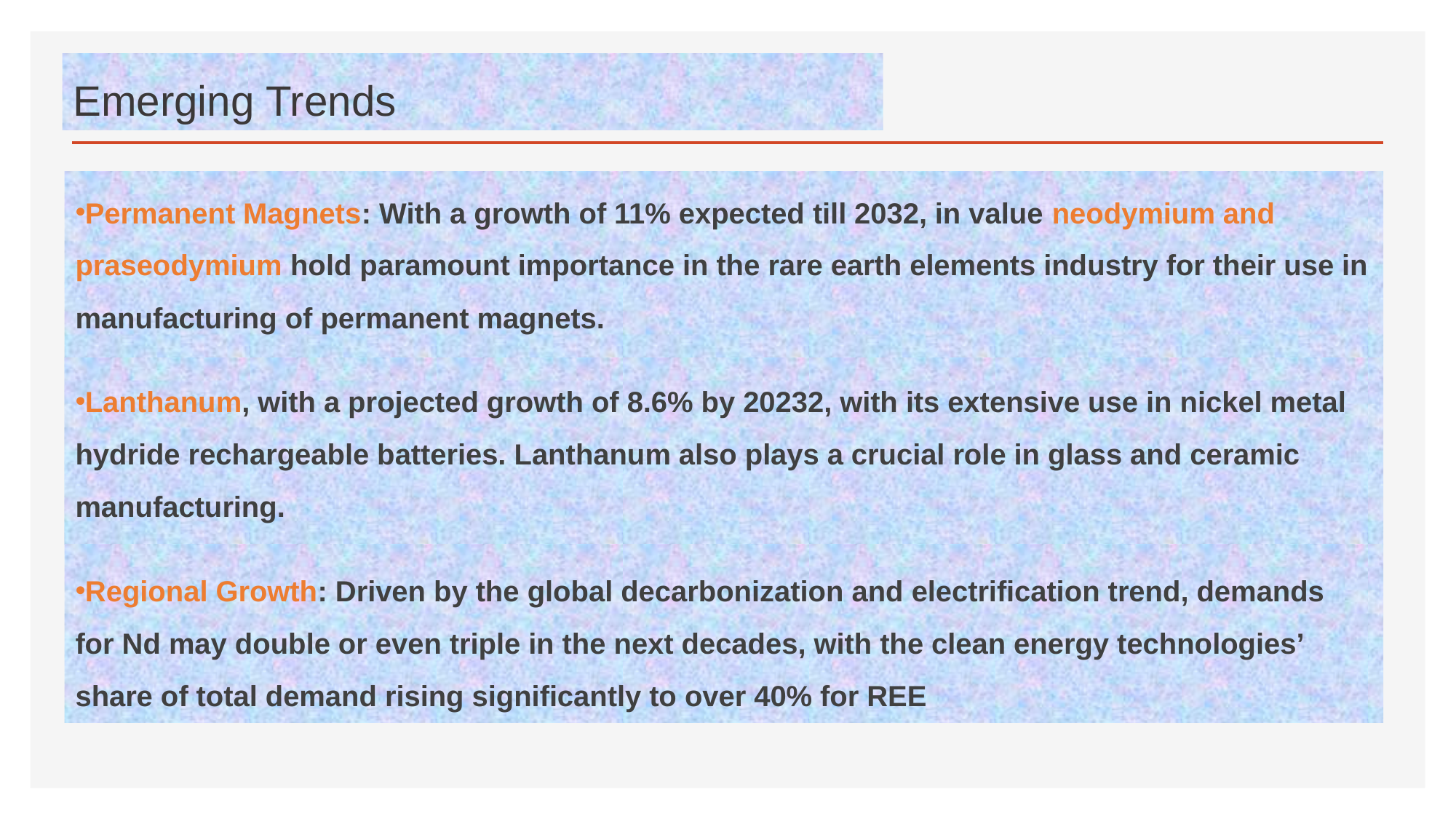

# Emerging Trends
Permanent Magnets: With a growth of 11% expected till 2032, in value neodymium and praseodymium hold paramount importance in the rare earth elements industry for their use in manufacturing of permanent magnets.
Lanthanum, with a projected growth of 8.6% by 20232, with its extensive use in nickel metal hydride rechargeable batteries. Lanthanum also plays a crucial role in glass and ceramic manufacturing.
Regional Growth: Driven by the global decarbonization and electrification trend, demands for Nd may double or even triple in the next decades, with the clean energy technologies’ share of total demand rising significantly to over 40% for REE